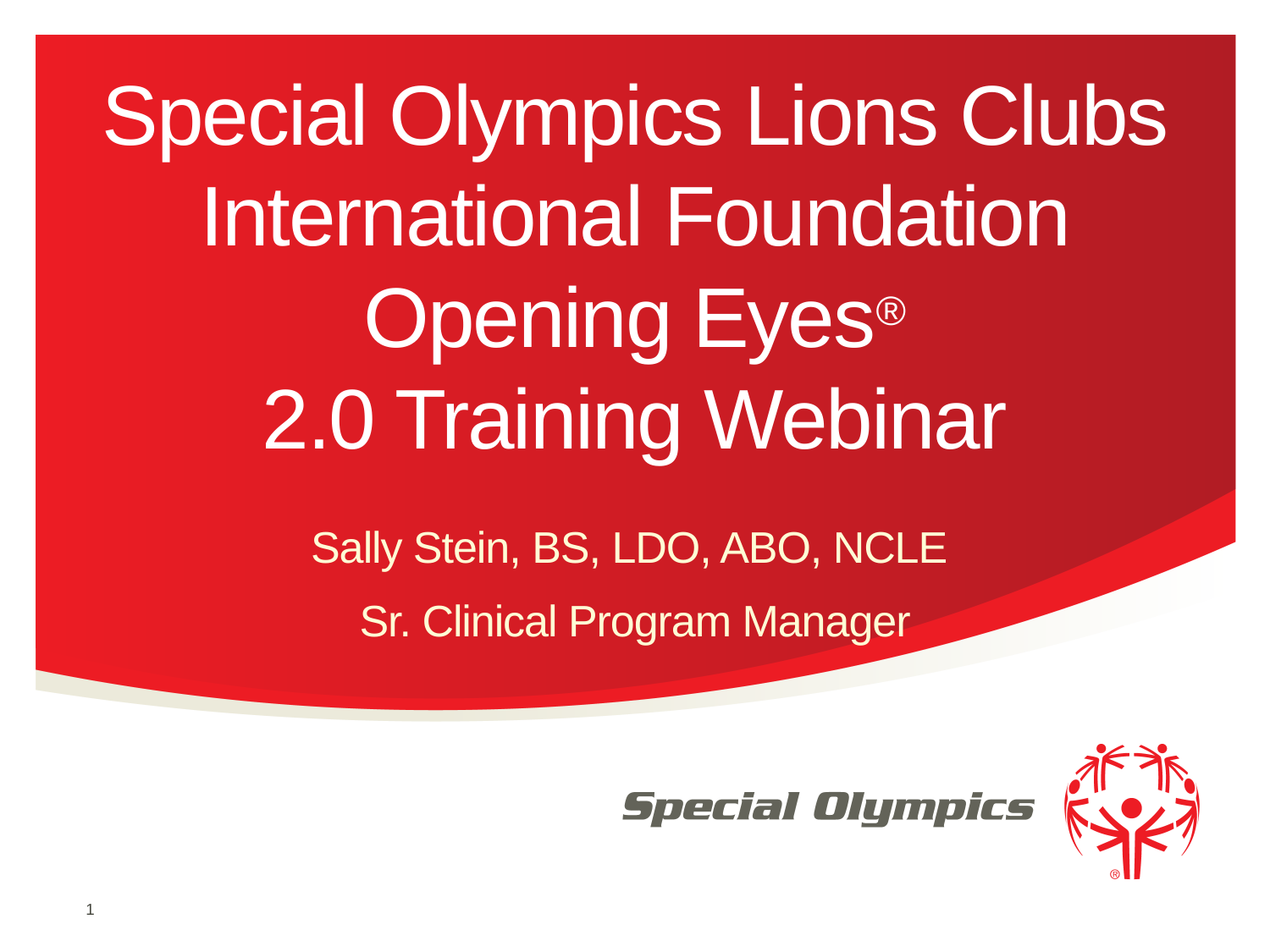

# Special Olympics Lions Clubs International Foundation Opening Eyes® 2.0 Training Webinar

Sally Stein, BS, LDO, ABO, NCLE
Sr. Clinical Program Manager
1